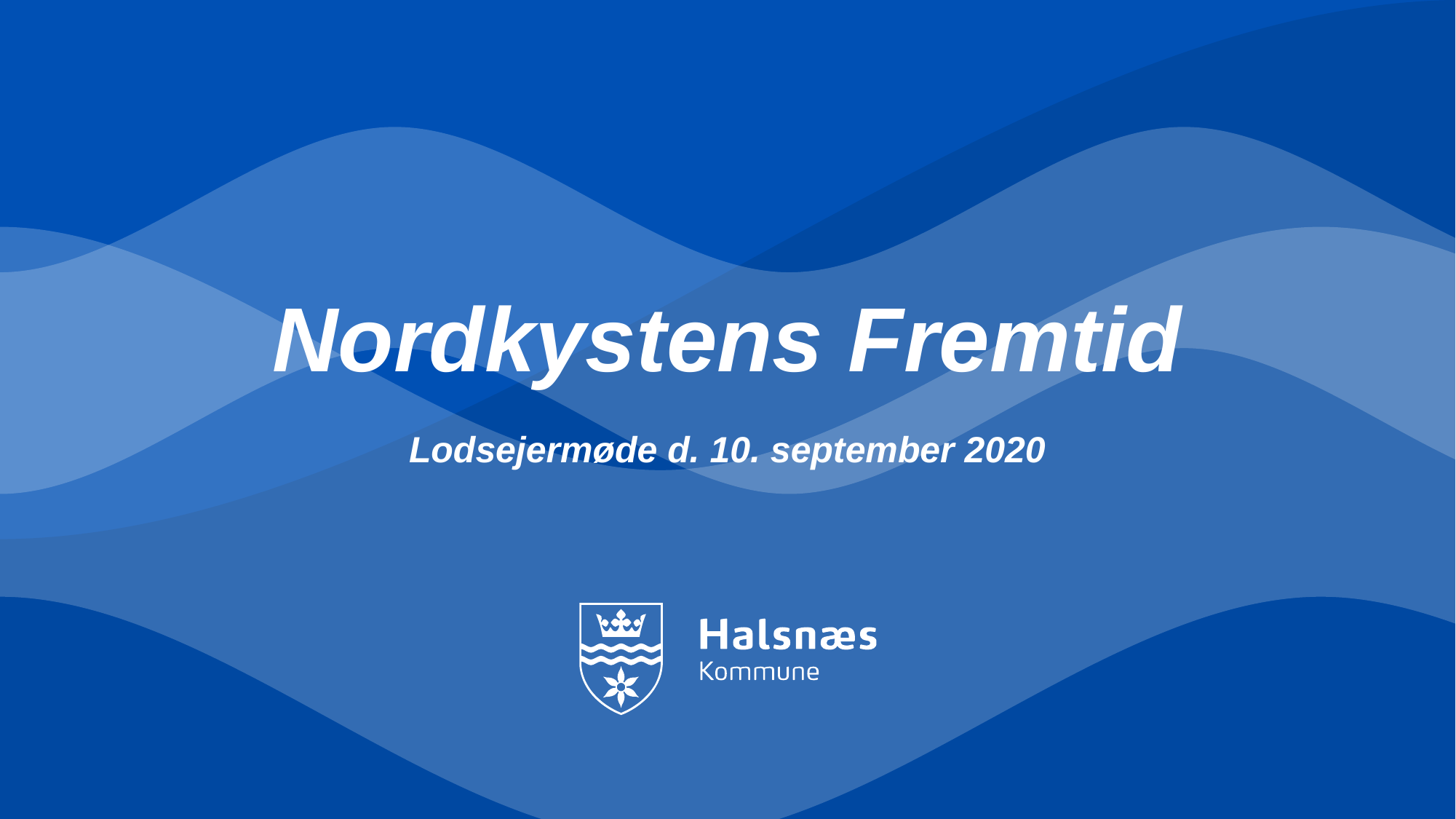

# Nordkystens Fremtid
Lodsejermøde d. 10. september 2020

1